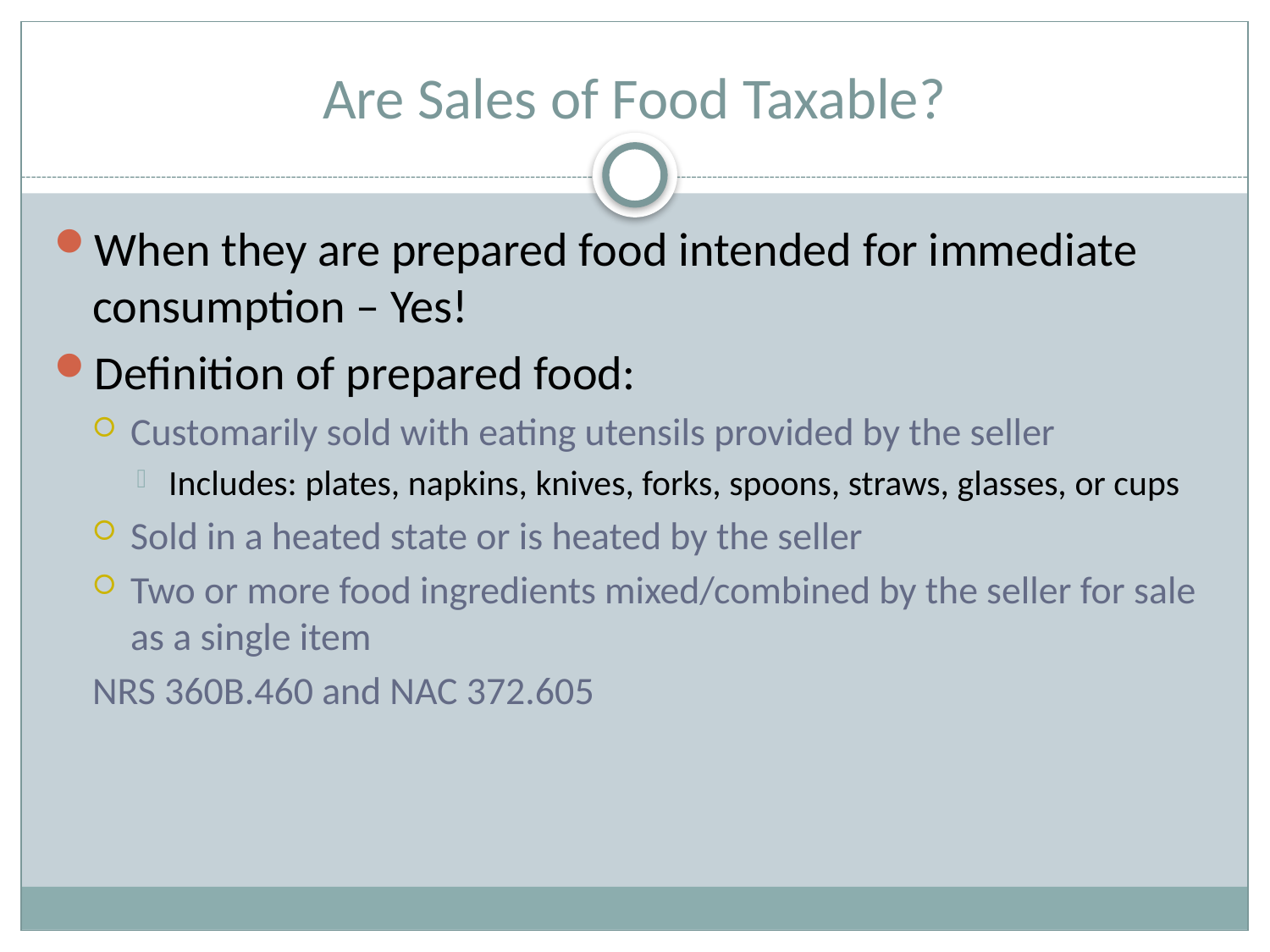

# Are Sales of Food Taxable?
When they are prepared food intended for immediate consumption – Yes!
Definition of prepared food:
Customarily sold with eating utensils provided by the seller
Includes: plates, napkins, knives, forks, spoons, straws, glasses, or cups
Sold in a heated state or is heated by the seller
Two or more food ingredients mixed/combined by the seller for sale as a single item
NRS 360B.460 and NAC 372.605